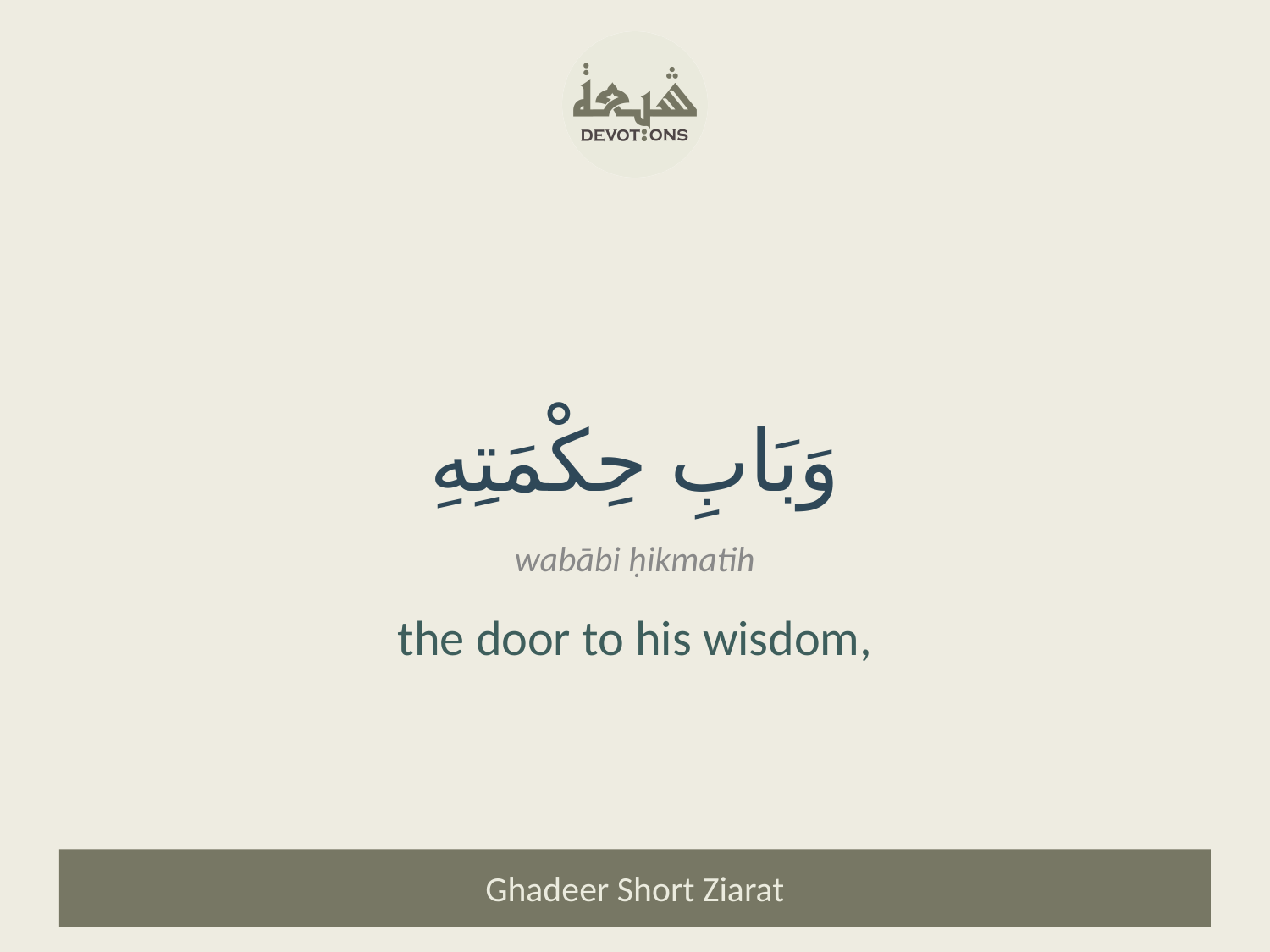

وَبَابِ حِكْمَتِهِ
wabābi ḥikmatih
the door to his wisdom,
Ghadeer Short Ziarat